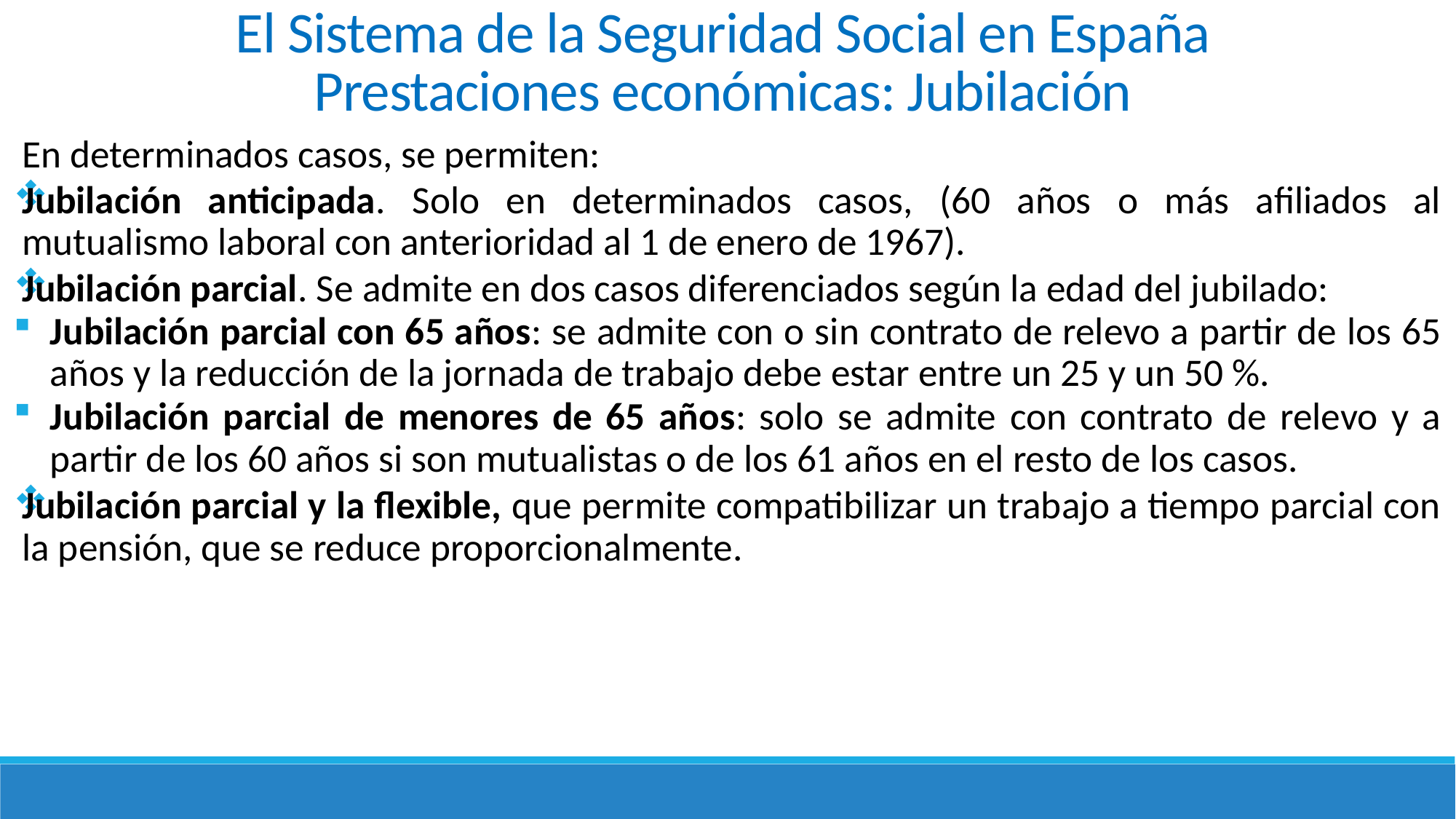

El Sistema de la Seguridad Social en España
Prestaciones económicas: Jubilación
En determinados casos, se permiten:
Jubilación anticipada. Solo en determinados casos, (60 años o más afiliados al mutualismo laboral con anterioridad al 1 de enero de 1967).
Jubilación parcial. Se admite en dos casos diferenciados según la edad del jubilado:
Jubilación parcial con 65 años: se admite con o sin contrato de relevo a partir de los 65 años y la reducción de la jornada de trabajo debe estar entre un 25 y un 50 %.
Jubilación parcial de menores de 65 años: solo se admite con contrato de relevo y a partir de los 60 años si son mutualistas o de los 61 años en el resto de los casos.
Jubilación parcial y la flexible, que permite compatibilizar un trabajo a tiempo parcial con la pensión, que se reduce proporcionalmente.